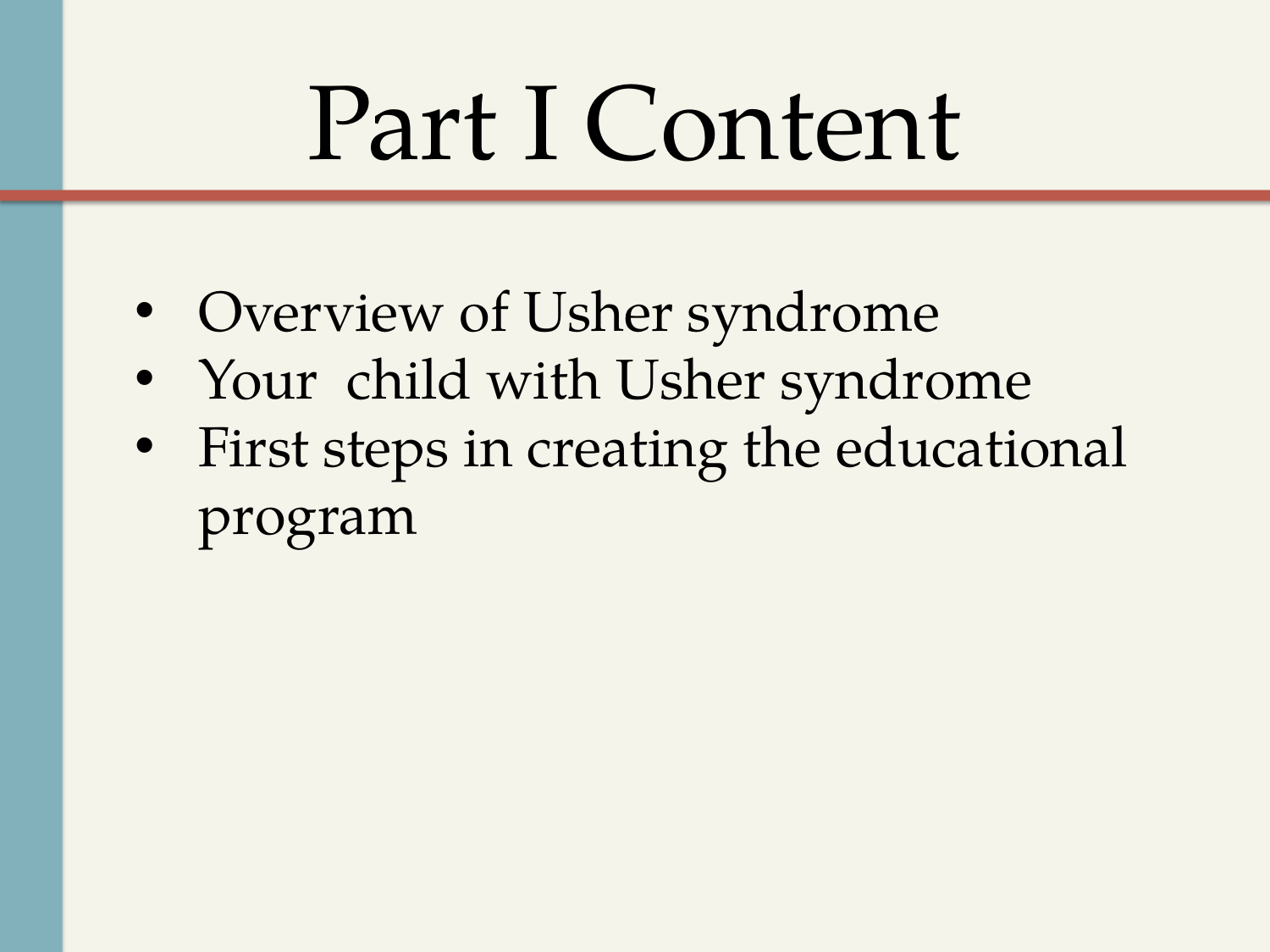

# Part I Content
Overview of Usher syndrome
Your  child with Usher syndrome
First steps in creating the educational program